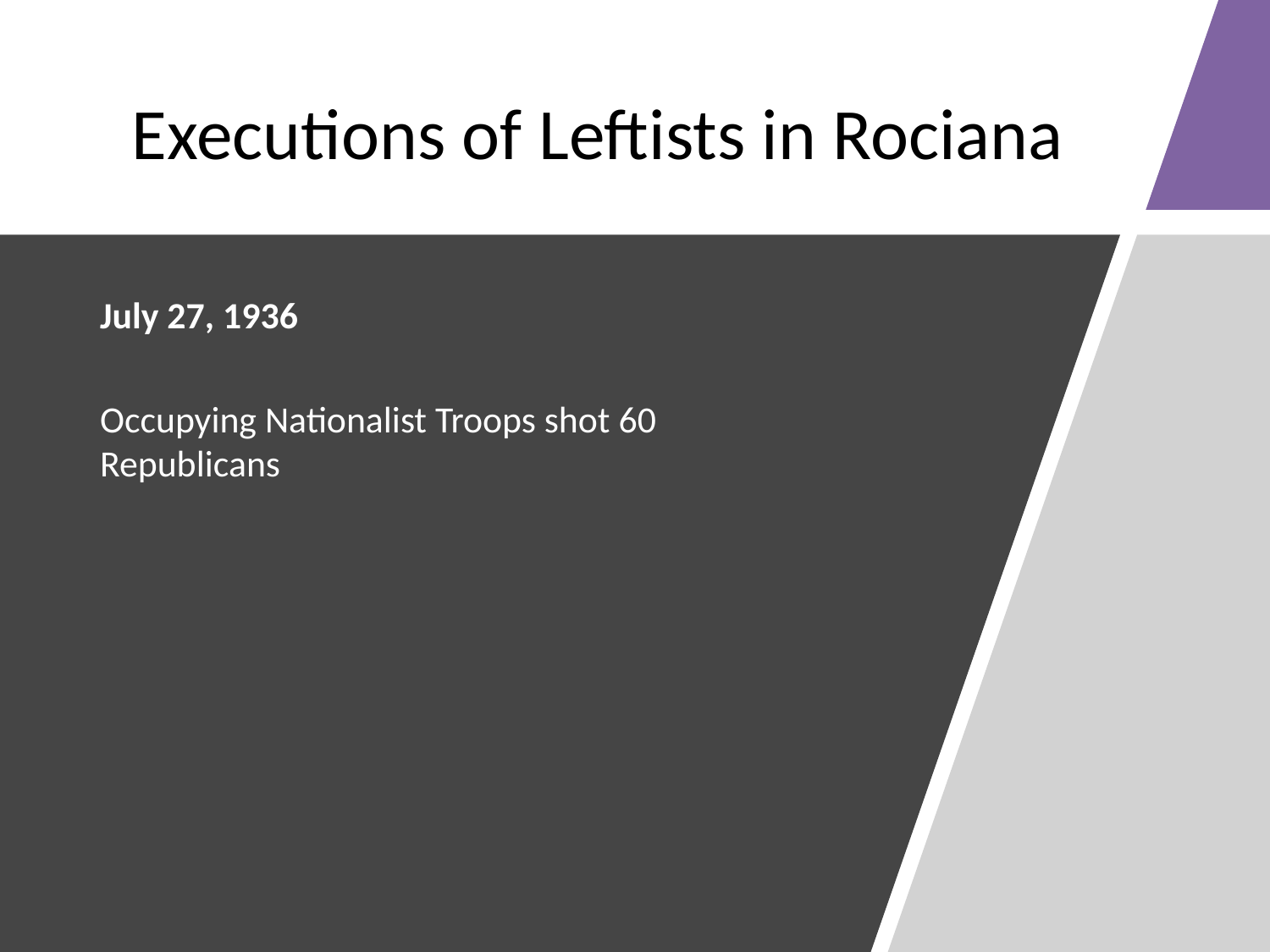

# Executions of Leftists in Rociana

July 27, 1936

Occupying Nationalist Troops shot 60 Republicans